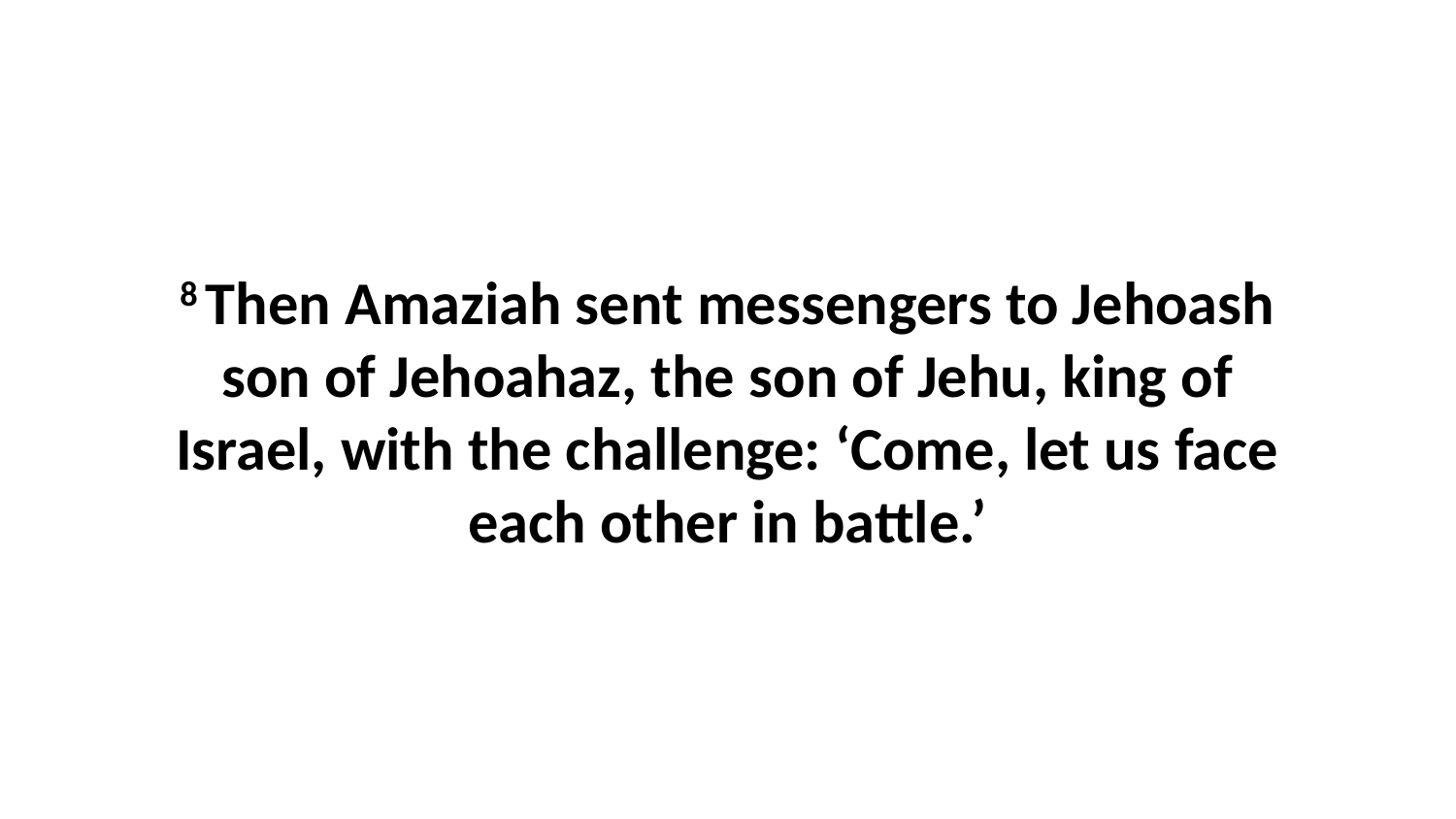

8 Then Amaziah sent messengers to Jehoash son of Jehoahaz, the son of Jehu, king of Israel, with the challenge: ‘Come, let us face each other in battle.’